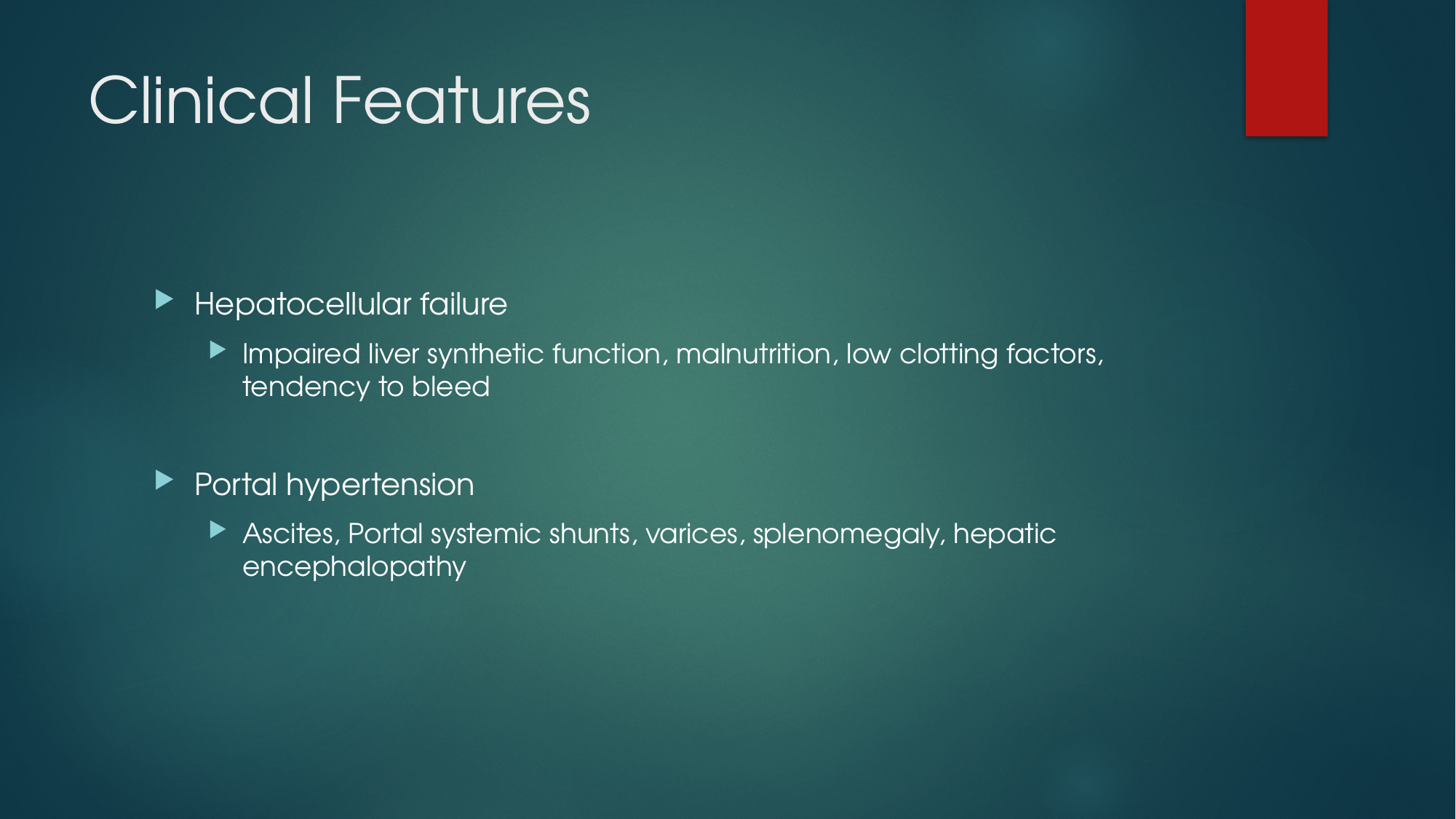

# Clinical Features
Hepatocellular failure
Impaired liver synthetic function, malnutrition, low clotting factors, tendency to bleed

Portal hypertension
Ascites, Portal systemic shunts, varices, splenomegaly, hepatic encephalopathy